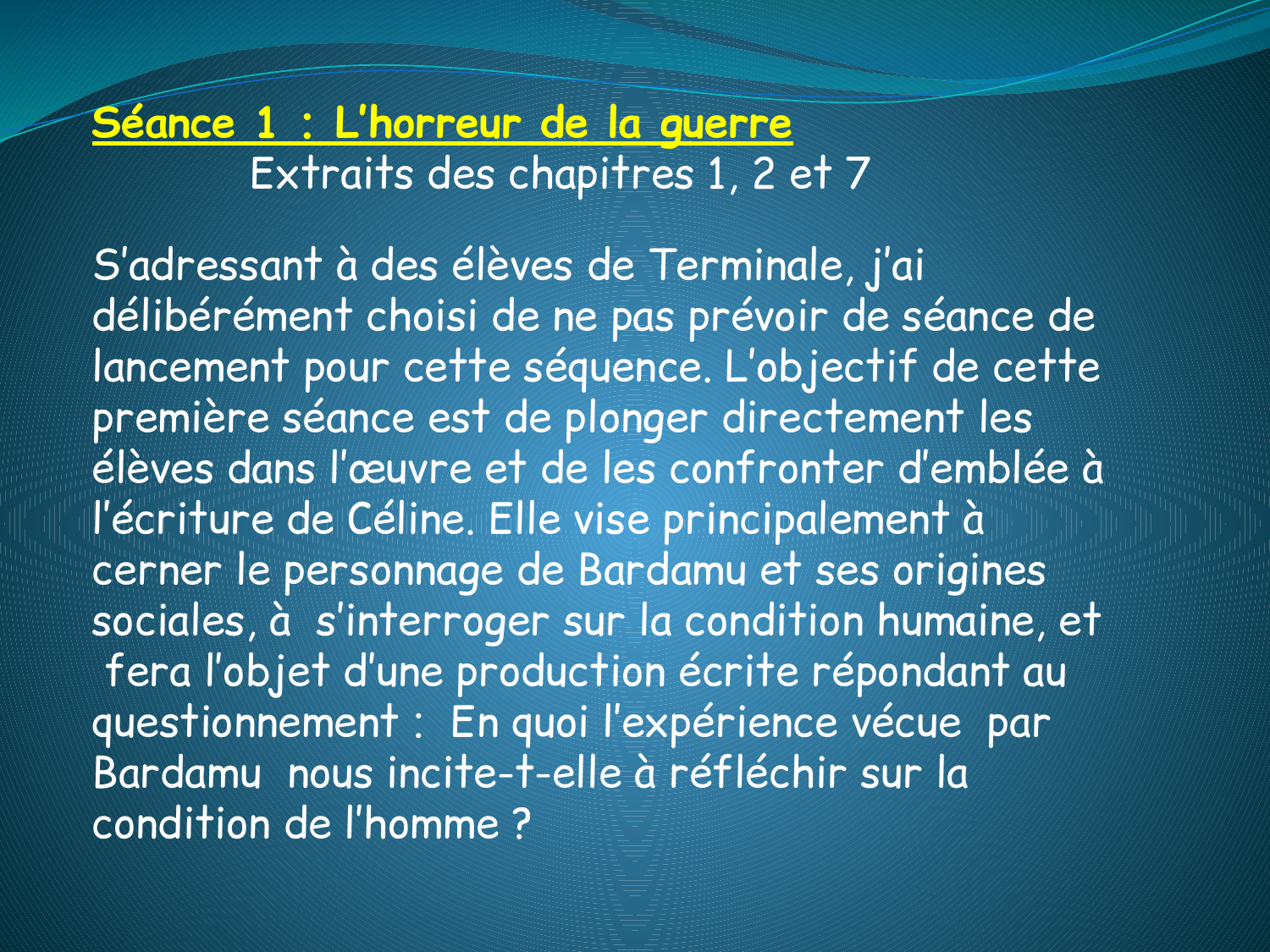

Séance 1 : L’horreur de la guerre
Extraits des chapitres 1, 2 et 7

S’adressant à des élèves de Terminale, j’ai délibérément choisi de ne pas prévoir de séance de lancement pour cette séquence. L’objectif de cette première séance est de plonger directement les élèves dans l’œuvre et de les confronter d’emblée à l’écriture de Céline. Elle vise principalement à cerner le personnage de Bardamu et ses origines sociales, à  s’interroger sur la condition humaine, et  fera l’objet d’une production écrite répondant au questionnement :  En quoi l’expérience vécue  par Bardamu  nous incite-t-elle à réfléchir sur la condition de l’homme ?